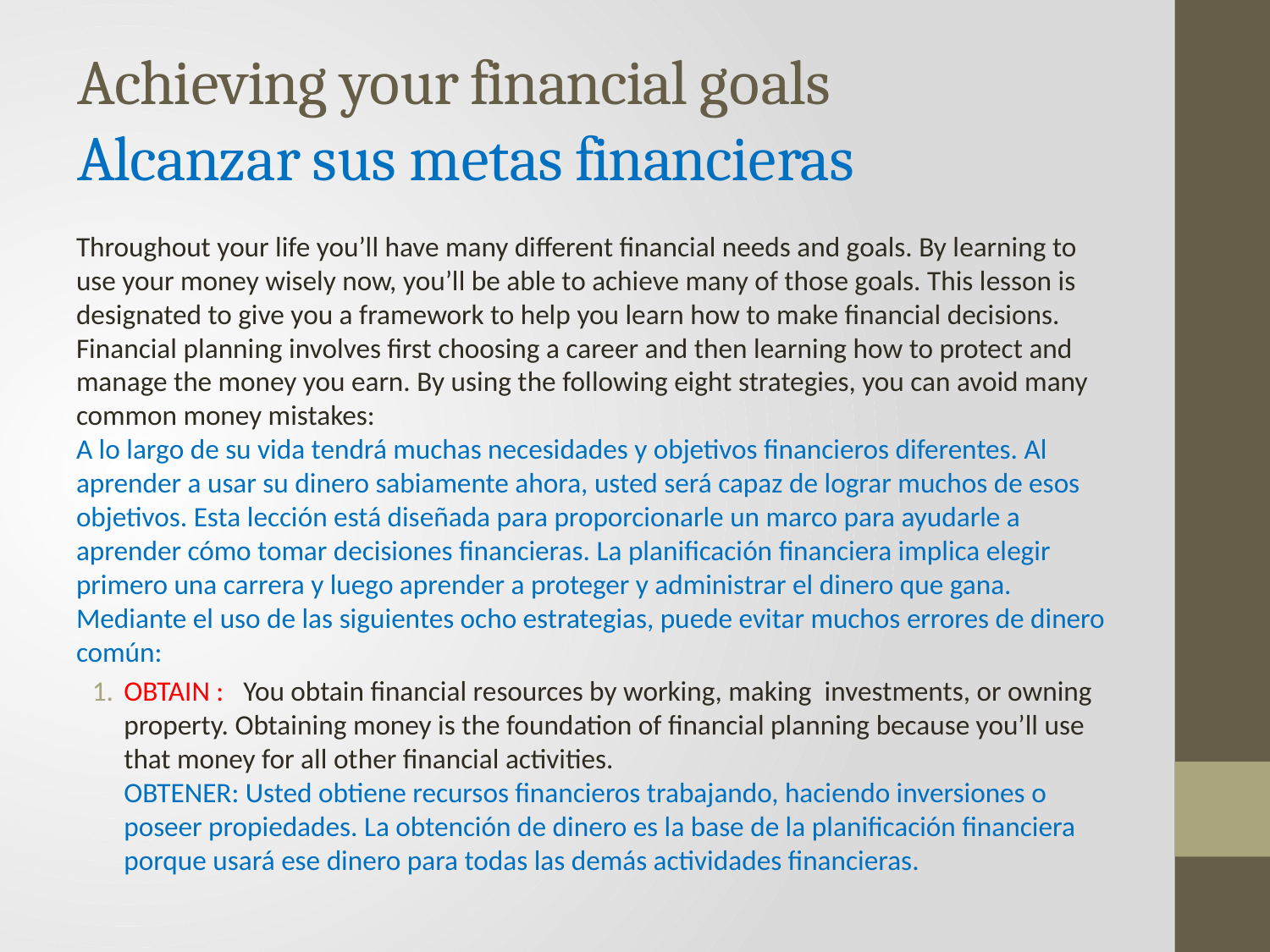

# Achieving your financial goals Alcanzar sus metas financieras
Throughout your life you’ll have many different financial needs and goals. By learning to use your money wisely now, you’ll be able to achieve many of those goals. This lesson is designated to give you a framework to help you learn how to make financial decisions. Financial planning involves first choosing a career and then learning how to protect and manage the money you earn. By using the following eight strategies, you can avoid many common money mistakes:
A lo largo de su vida tendrá muchas necesidades y objetivos financieros diferentes. Al aprender a usar su dinero sabiamente ahora, usted será capaz de lograr muchos de esos objetivos. Esta lección está diseñada para proporcionarle un marco para ayudarle a aprender cómo tomar decisiones financieras. La planificación financiera implica elegir primero una carrera y luego aprender a proteger y administrar el dinero que gana. Mediante el uso de las siguientes ocho estrategias, puede evitar muchos errores de dinero común:
OBTAIN :   You obtain financial resources by working, making  investments, or owning property. Obtaining money is the foundation of financial planning because you’ll use that money for all other financial activities.
OBTENER: Usted obtiene recursos financieros trabajando, haciendo inversiones o poseer propiedades. La obtención de dinero es la base de la planificación financiera porque usará ese dinero para todas las demás actividades financieras.